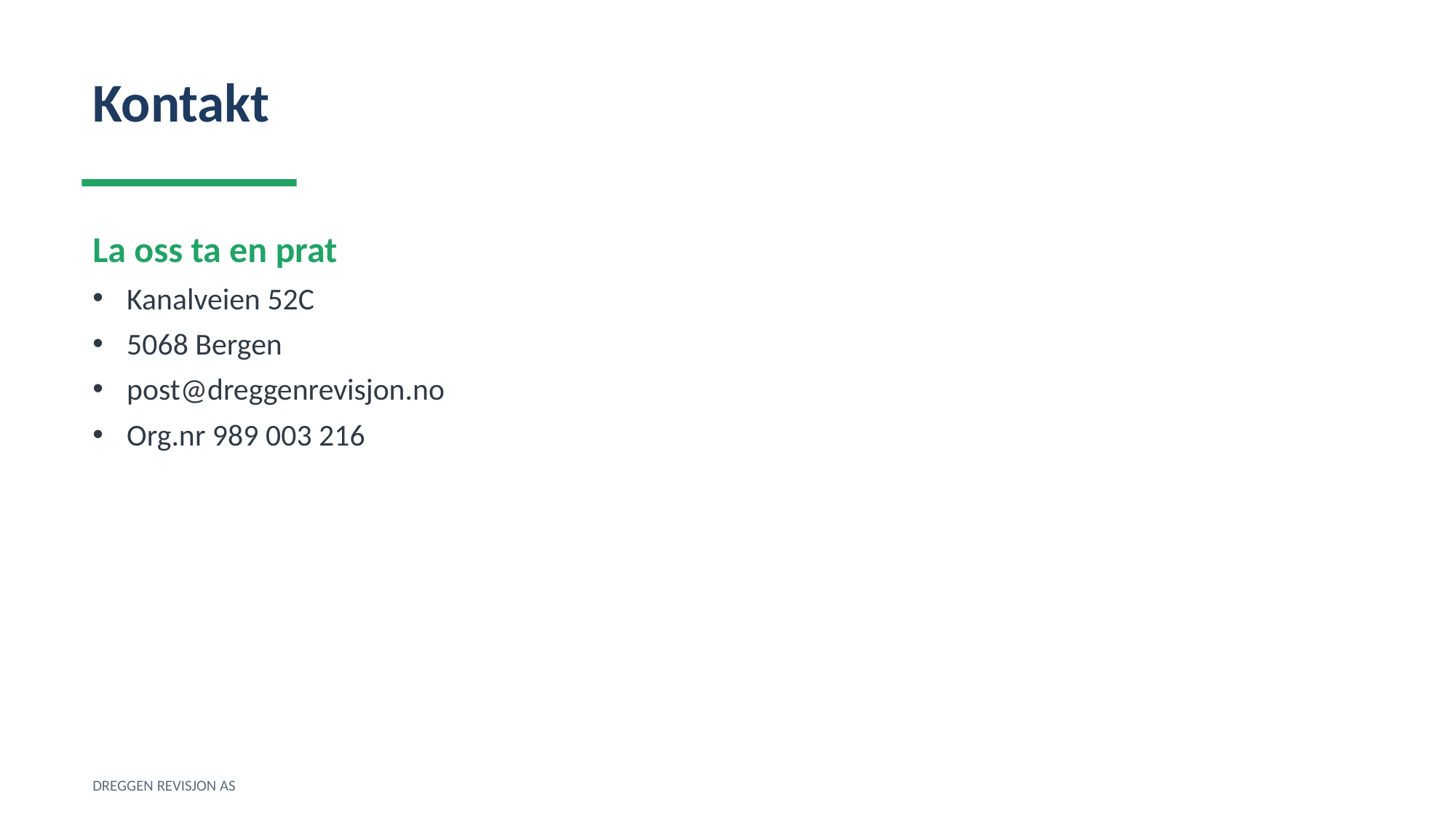

Kontakt

La oss ta en prat
Kanalveien 52C
5068 Bergen
post@dreggenrevisjon.no
Org.nr 989 003 216
DREGGEN REVISJON AS